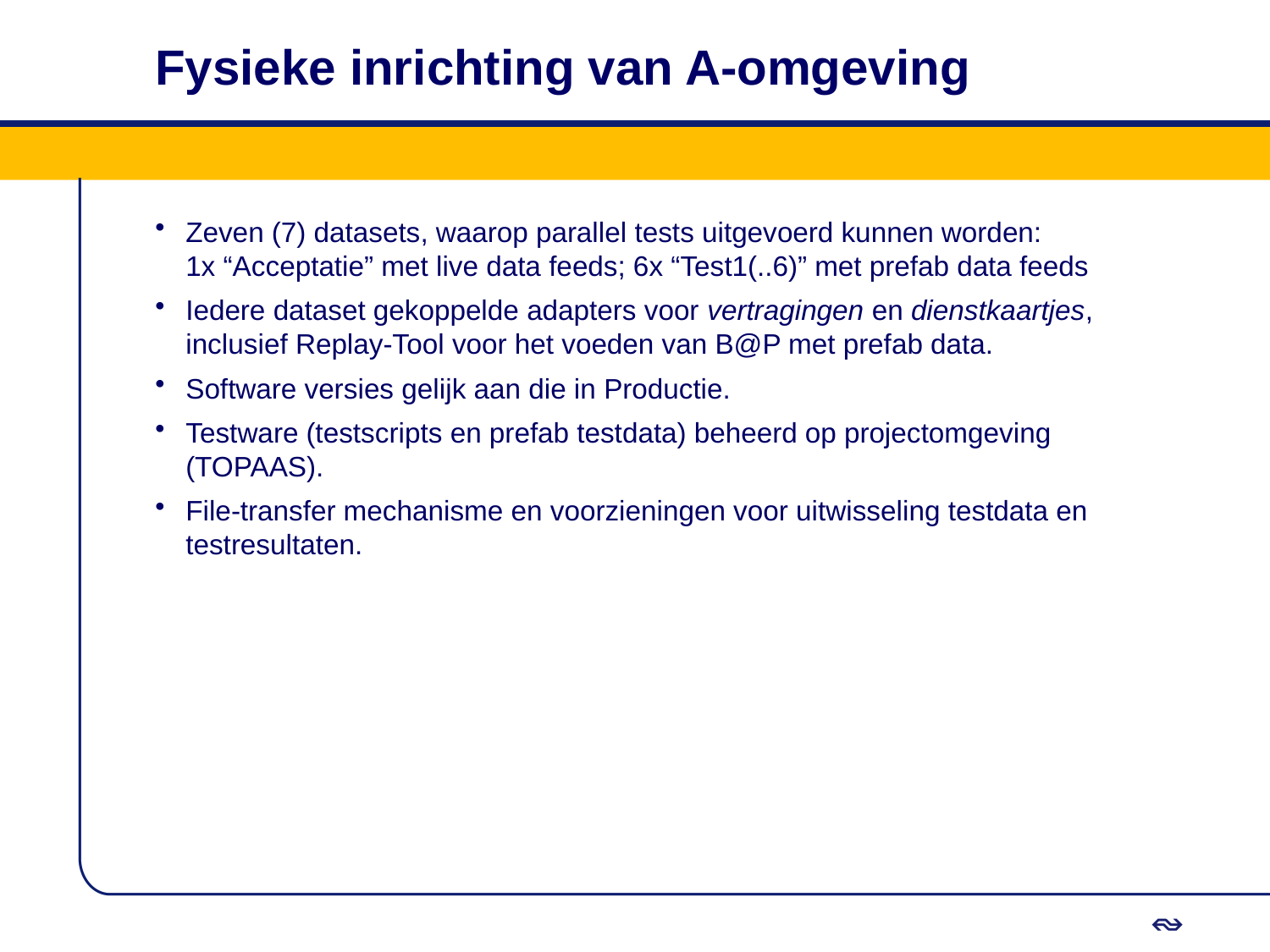

# Fysieke inrichting van A-omgeving
Zeven (7) datasets, waarop parallel tests uitgevoerd kunnen worden:
1x “Acceptatie” met live data feeds; 6x “Test1(..6)” met prefab data feeds
Iedere dataset gekoppelde adapters voor vertragingen en dienstkaartjes,
inclusief Replay-Tool voor het voeden van B@P met prefab data.
Software versies gelijk aan die in Productie.
Testware (testscripts en prefab testdata) beheerd op projectomgeving (TOPAAS).
File-transfer mechanisme en voorzieningen voor uitwisseling testdata en testresultaten.